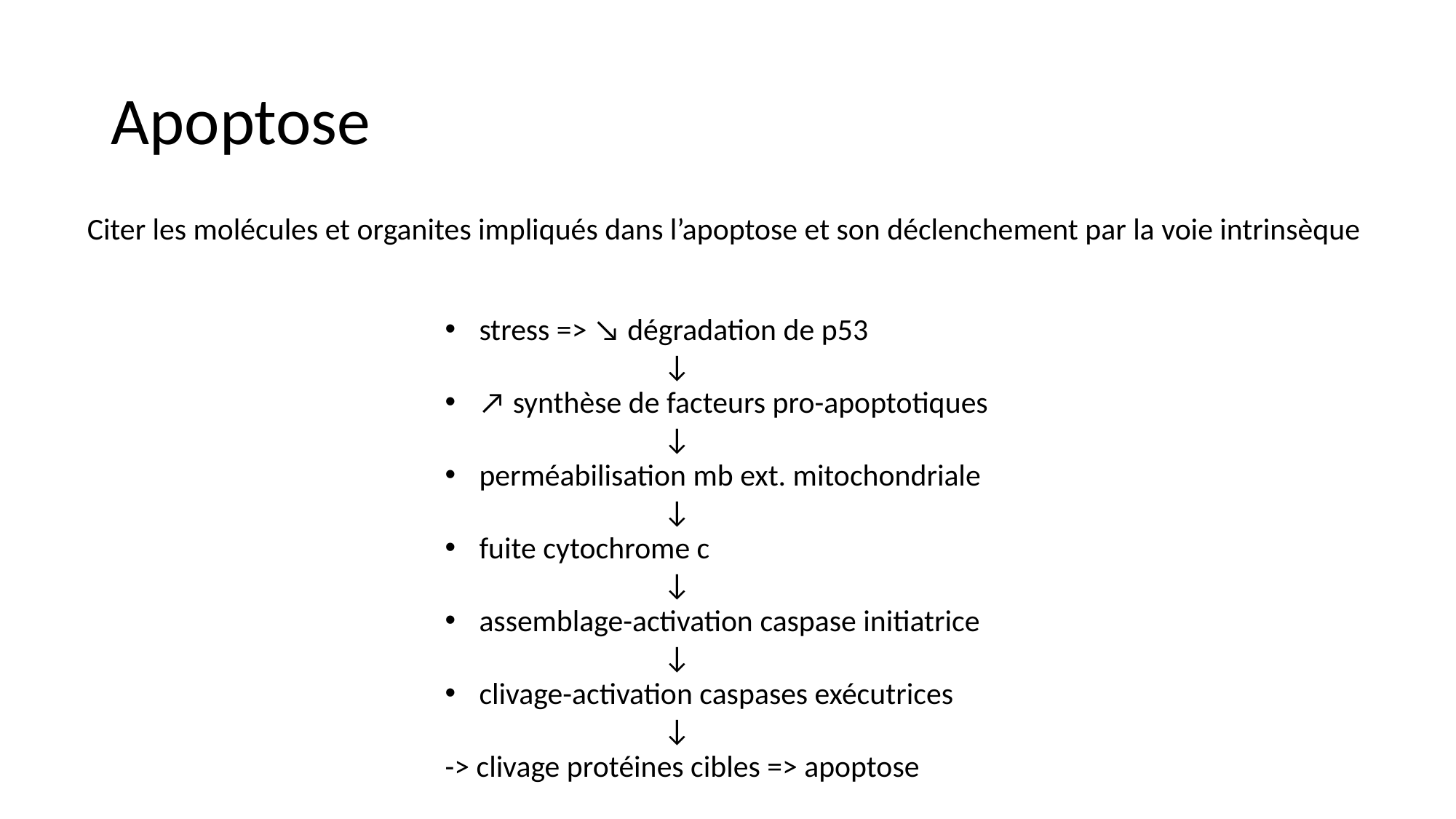

# Apoptose
Citer les molécules et organites impliqués dans l’apoptose et son déclenchement par la voie intrinsèque
stress => ↘ dégradation de p53
		↓
↗ synthèse de facteurs pro-apoptotiques
		↓
perméabilisation mb ext. mitochondriale
		↓
fuite cytochrome c
		↓
assemblage-activation caspase initiatrice
		↓
clivage-activation caspases exécutrices
		↓
-> clivage protéines cibles => apoptose